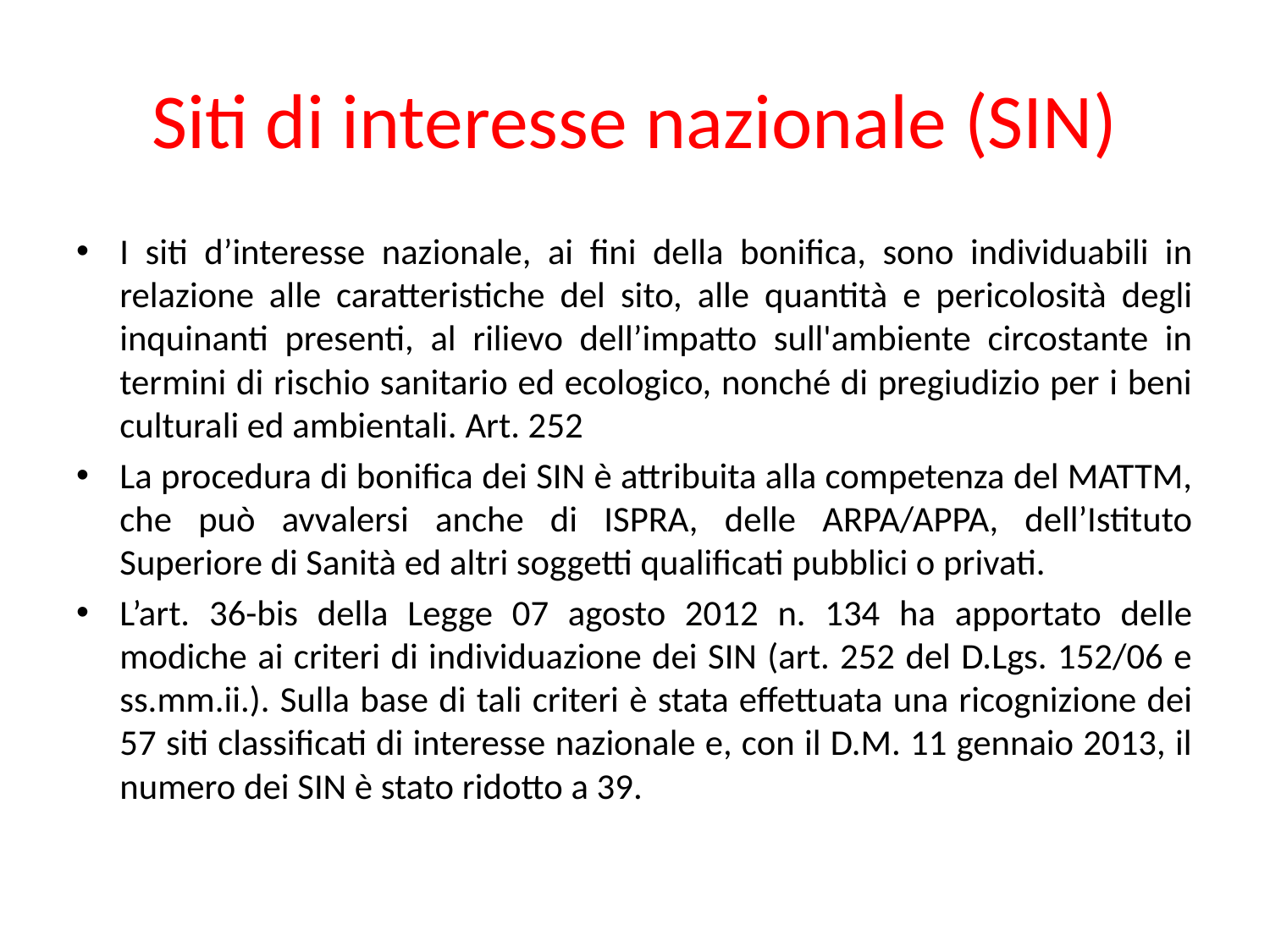

# Siti di interesse nazionale (SIN)
I siti d’interesse nazionale, ai fini della bonifica, sono individuabili in relazione alle caratteristiche del sito, alle quantità e pericolosità degli inquinanti presenti, al rilievo dell’impatto sull'ambiente circostante in termini di rischio sanitario ed ecologico, nonché di pregiudizio per i beni culturali ed ambientali. Art. 252
La procedura di bonifica dei SIN è attribuita alla competenza del MATTM, che può avvalersi anche di ISPRA, delle ARPA/APPA, dell’Istituto Superiore di Sanità ed altri soggetti qualificati pubblici o privati.
L’art. 36-bis della Legge 07 agosto 2012 n. 134 ha apportato delle modiche ai criteri di individuazione dei SIN (art. 252 del D.Lgs. 152/06 e ss.mm.ii.). Sulla base di tali criteri è stata effettuata una ricognizione dei 57 siti classificati di interesse nazionale e, con il D.M. 11 gennaio 2013, il numero dei SIN è stato ridotto a 39.